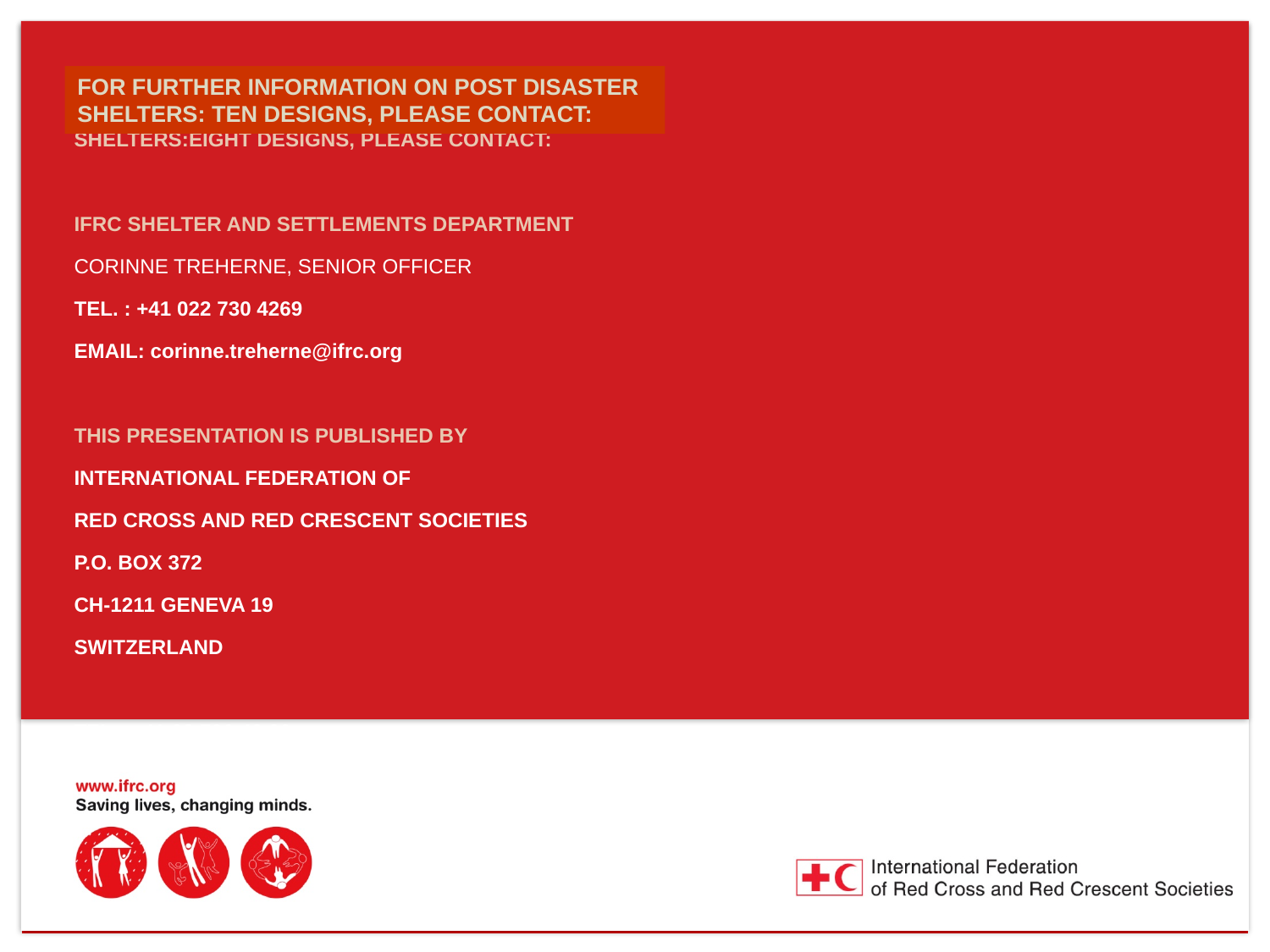

FOR FURTHER INFORMATION ON POST DISASTER SHELTERS: TEN DESIGNS, PLEASE CONTACT: